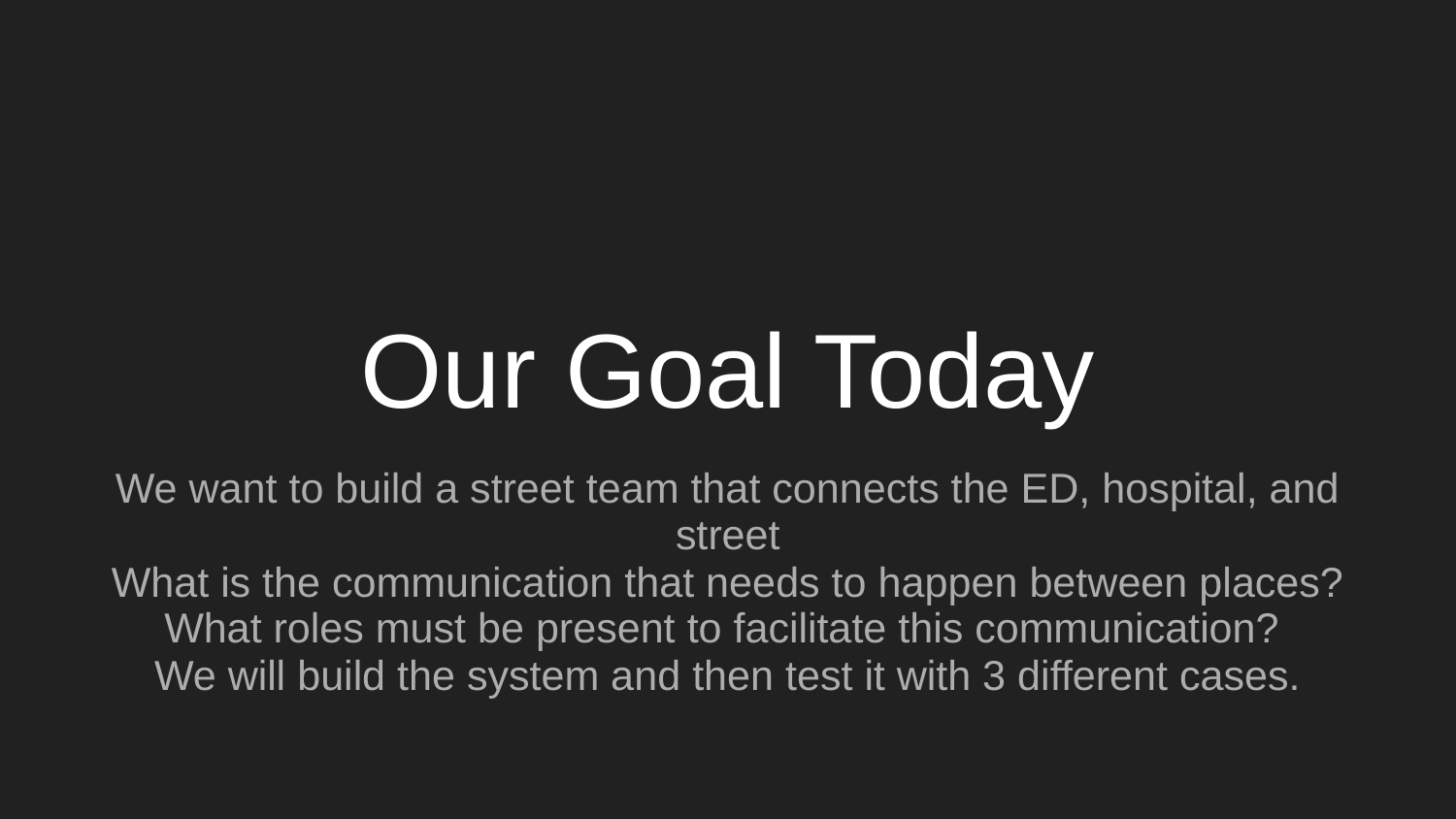

# Our Goal Today
We want to build a street team that connects the ED, hospital, and street
What is the communication that needs to happen between places? What roles must be present to facilitate this communication?
We will build the system and then test it with 3 different cases.